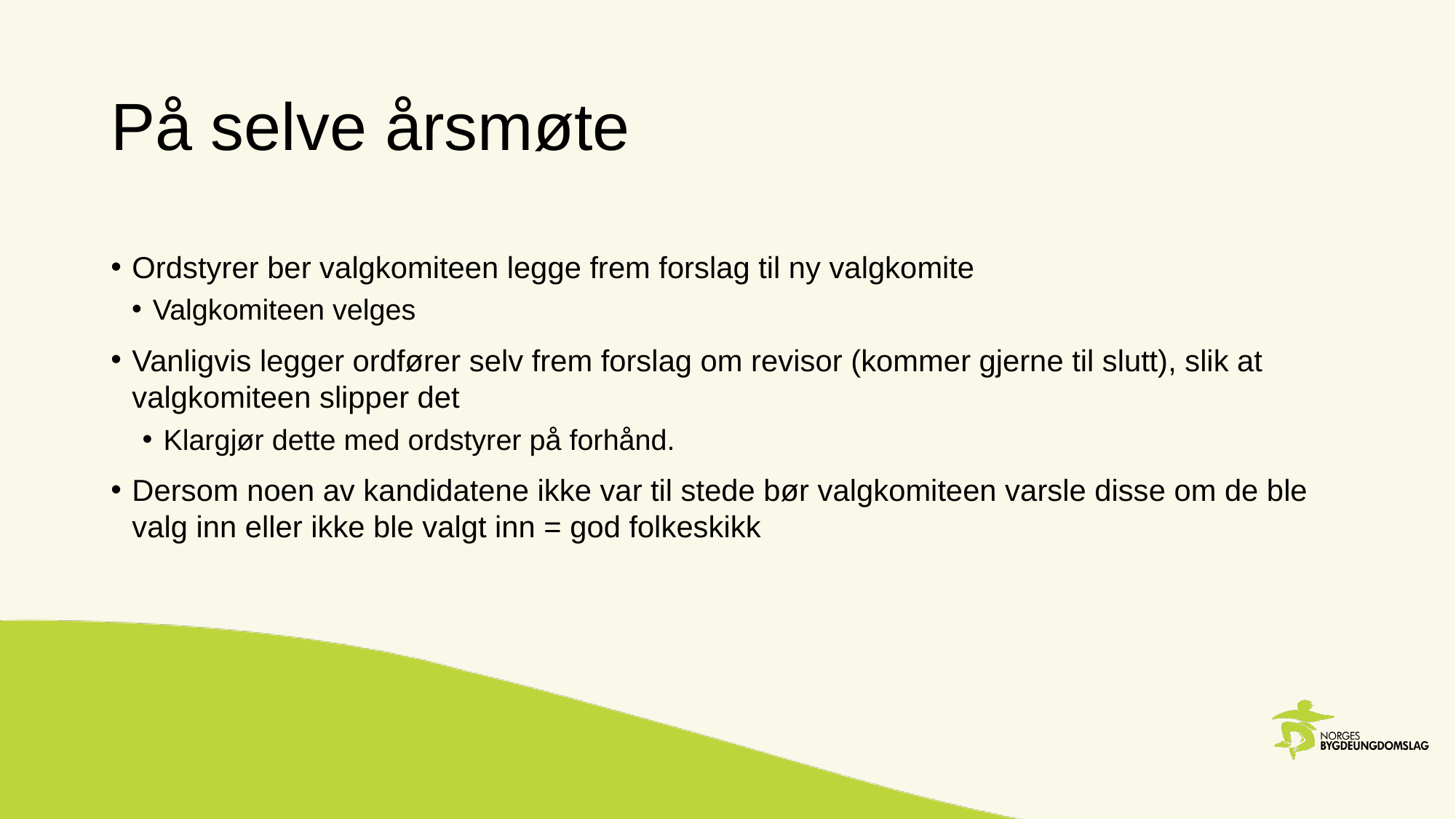

# På selve årsmøte
Ordstyrer ber valgkomiteen legge frem forslag til ny valgkomite
Valgkomiteen velges
Vanligvis legger ordfører selv frem forslag om revisor (kommer gjerne til slutt), slik at valgkomiteen slipper det
Klargjør dette med ordstyrer på forhånd.
Dersom noen av kandidatene ikke var til stede bør valgkomiteen varsle disse om de ble valg inn eller ikke ble valgt inn = god folkeskikk